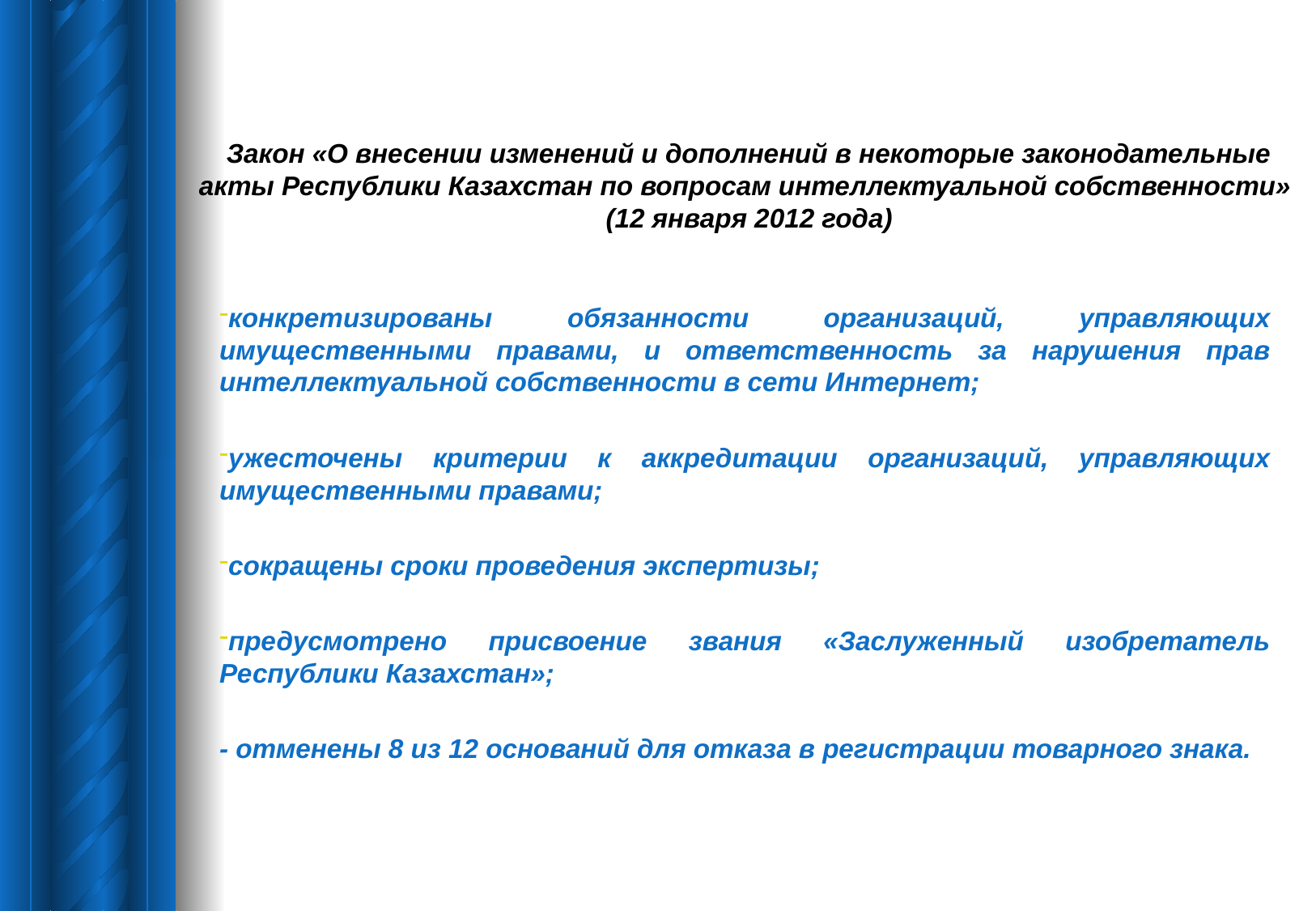

# Закон «О внесении изменений и дополнений в некоторые законодательные акты Республики Казахстан по вопросам интеллектуальной собственности» (12 января 2012 года)
конкретизированы обязанности организаций, управляющих имущественными правами, и ответственность за нарушения прав интеллектуальной собственности в сети Интернет;

ужесточены критерии к аккредитации организаций, управляющих имущественными правами;

сокращены сроки проведения экспертизы;

предусмотрено присвоение звания «Заслуженный изобретатель Республики Казахстан»;

- отменены 8 из 12 оснований для отказа в регистрации товарного знака.